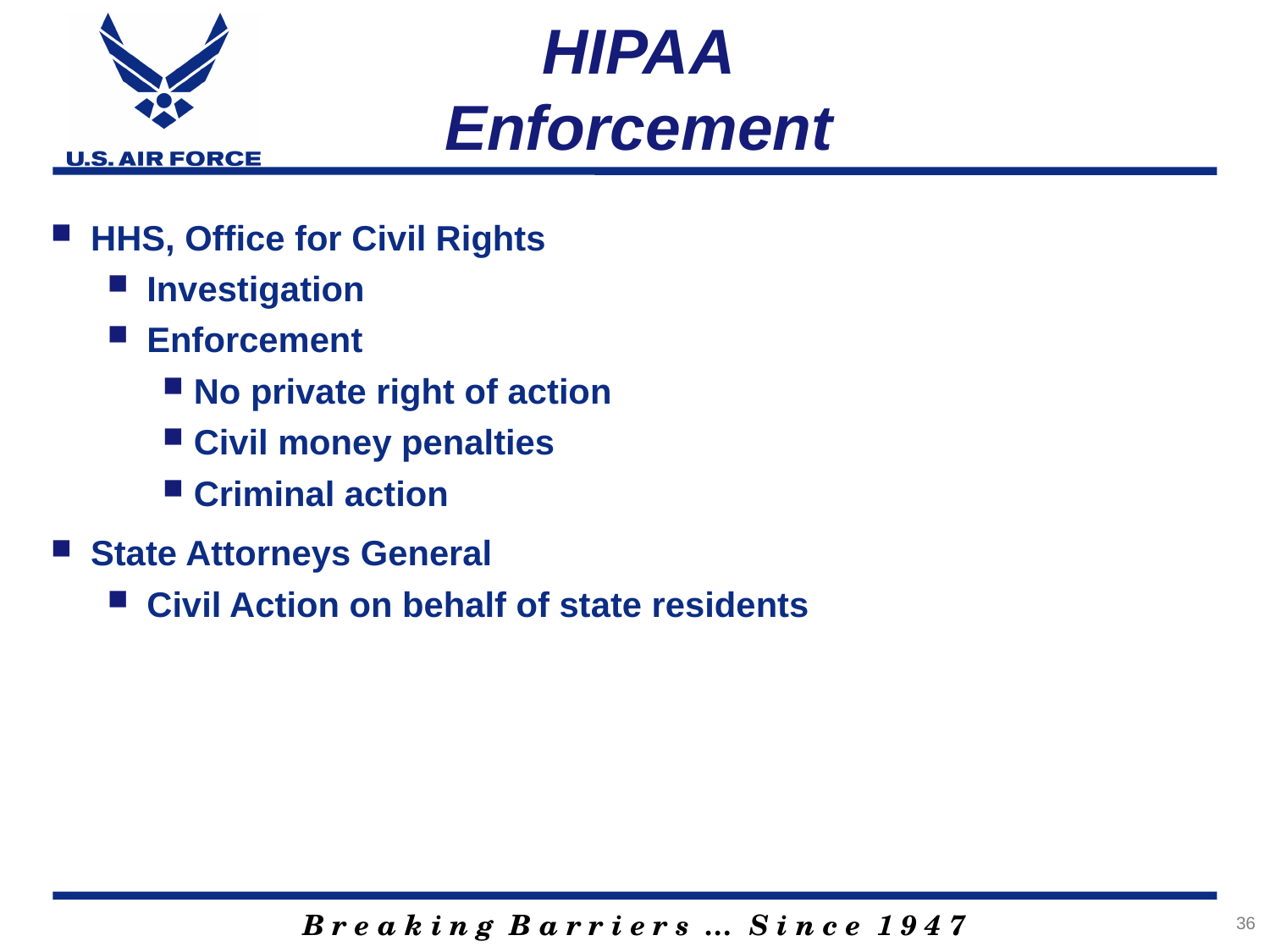

# HIPAA Enforcement
HHS, Office for Civil Rights
Investigation
Enforcement
No private right of action
Civil money penalties
Criminal action
State Attorneys General
Civil Action on behalf of state residents
36